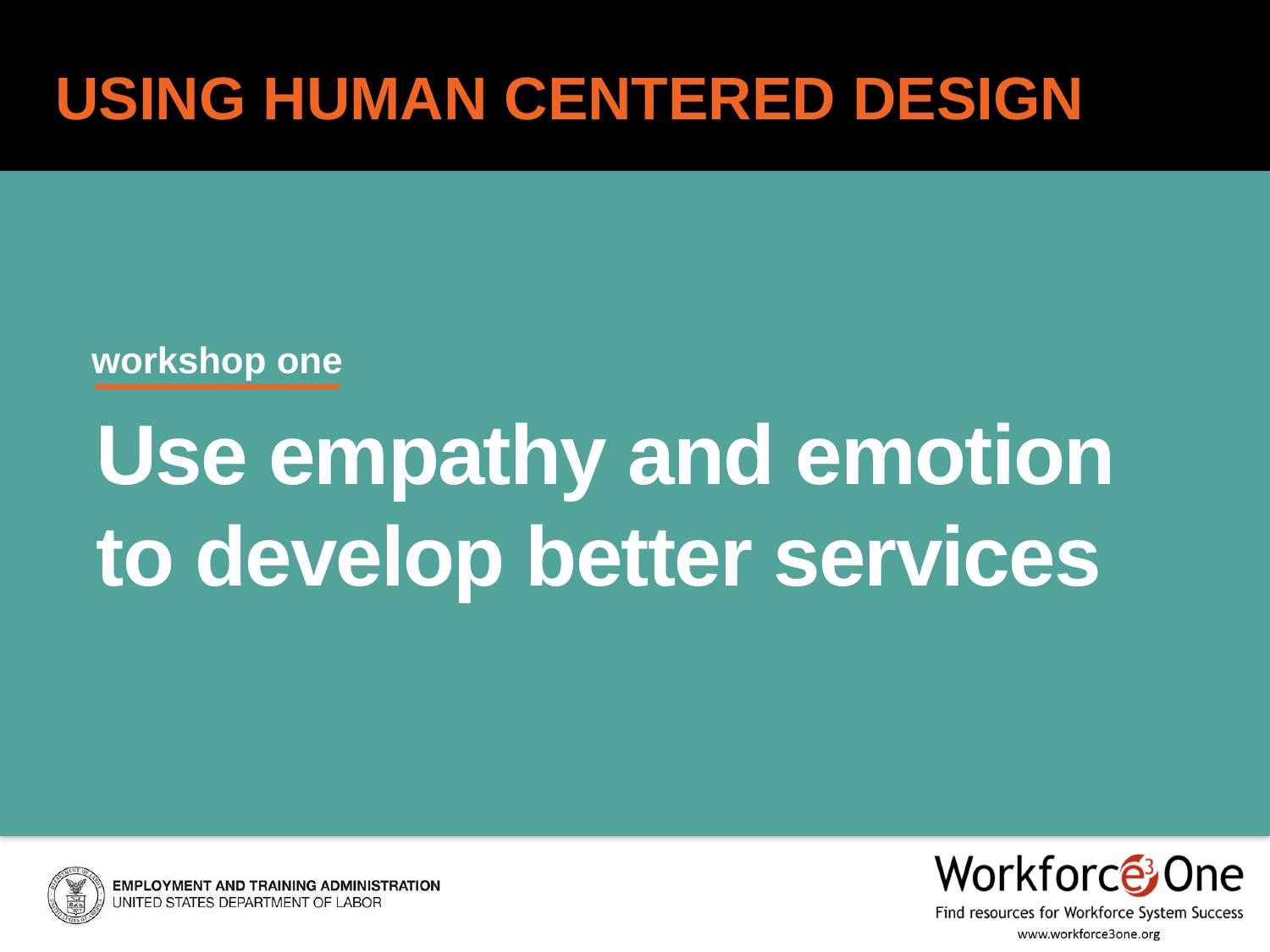

Using Human Centered Design

workshop one
Use empathy and emotion
to develop better services

#